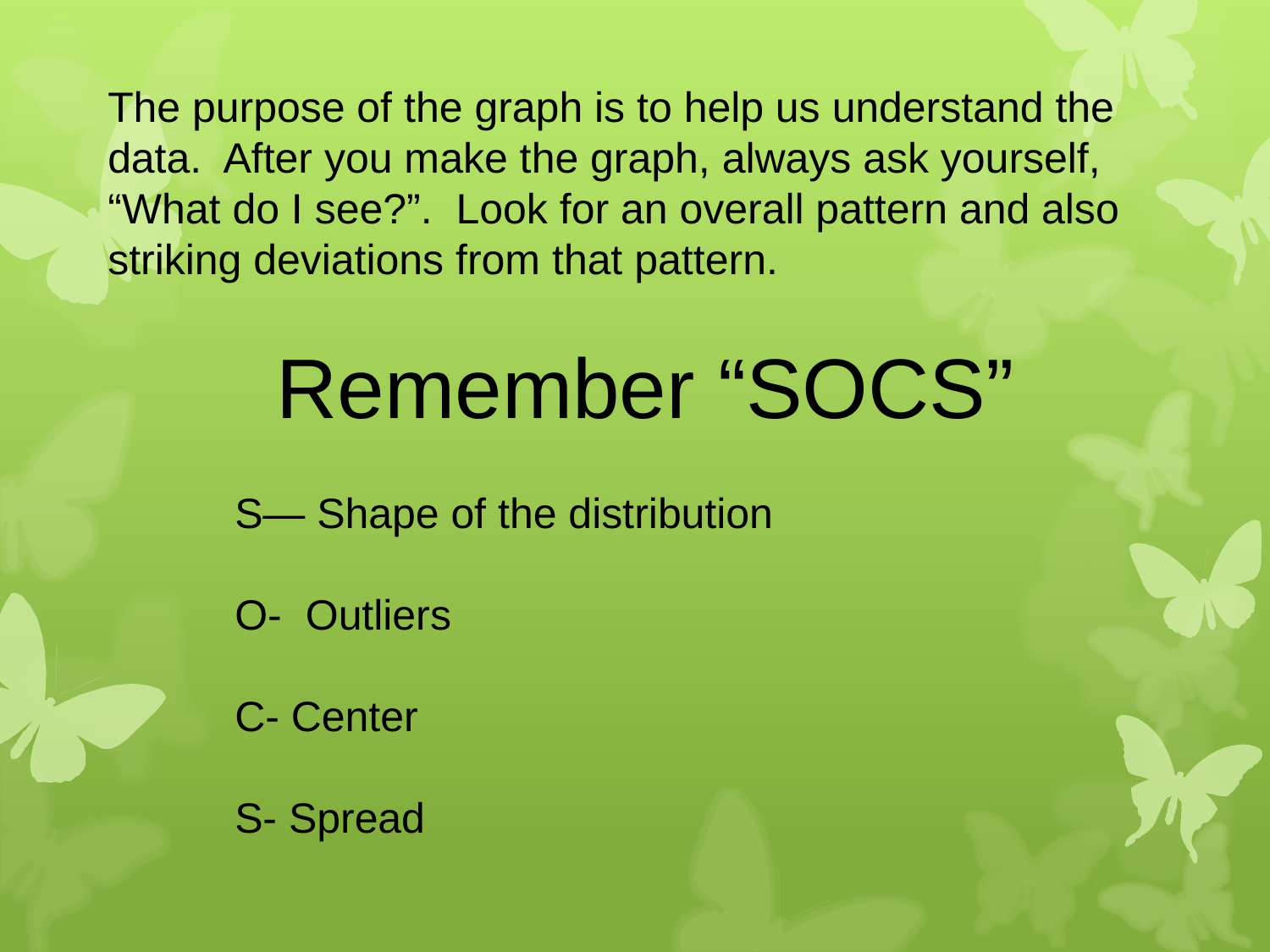

The purpose of the graph is to help us understand the data.  After you make the graph, always ask yourself, “What do I see?”.  Look for an overall pattern and also striking deviations from that pattern.

Remember “SOCS”

	S— Shape of the distribution

	O-  Outliers

	C- Center

	S- Spread